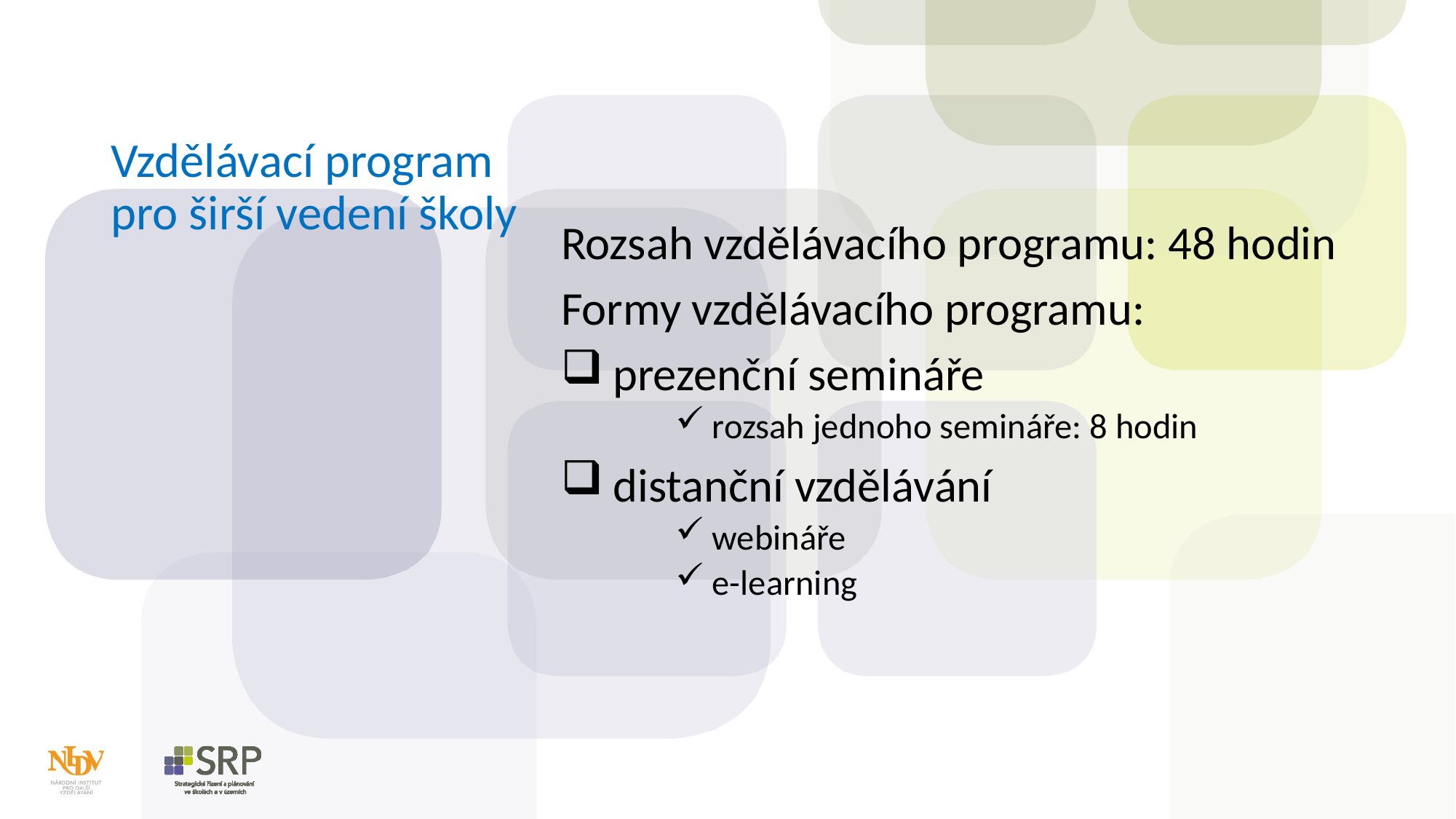

# Vzdělávací program pro širší vedení školy
Rozsah vzdělávacího programu: 48 hodin
Formy vzdělávacího programu:
 prezenční semináře
 rozsah jednoho semináře: 8 hodin
 distanční vzdělávání
 webináře
 e-learning